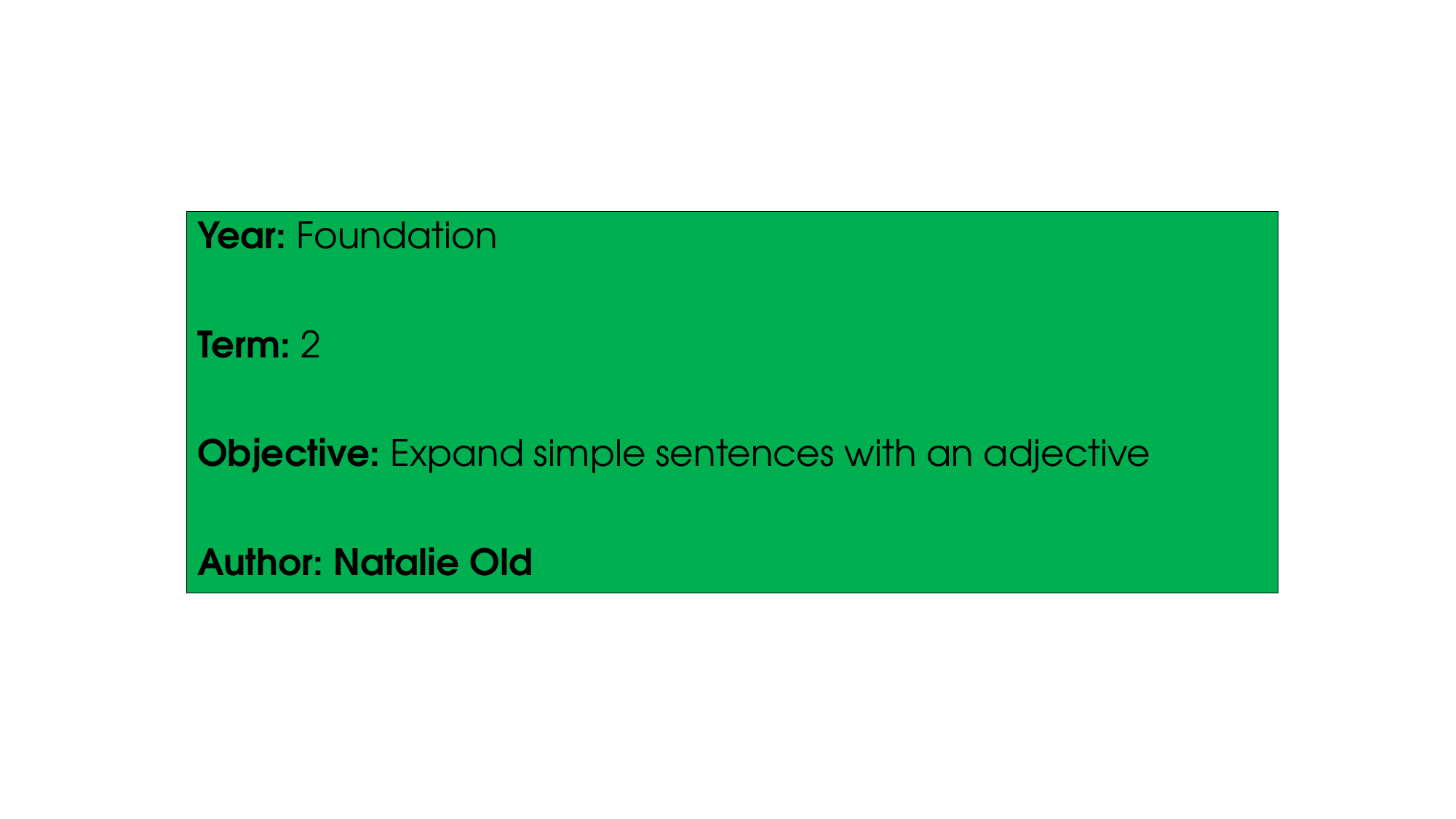

Year: Foundation

Term: 2

Objective: Expand simple sentences with an adjective

Author: Natalie Old